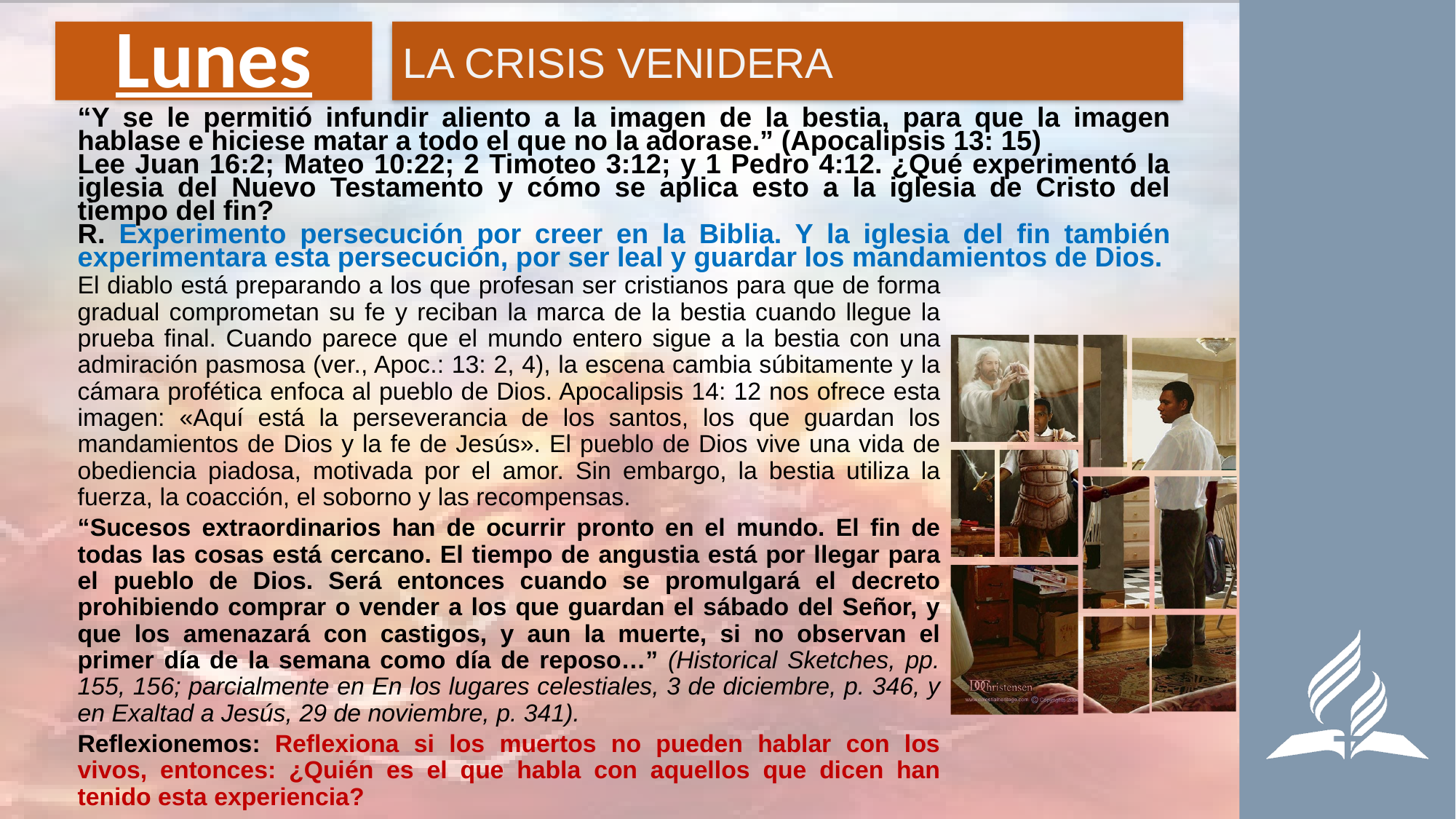

# Lunes
LA CRISIS VENIDERA
“Y se le permitió infundir aliento a la imagen de la bestia, para que la imagen hablase e hiciese matar a todo el que no la adorase.” (Apocalipsis 13: 15)
Lee Juan 16:2; Mateo 10:22; 2 Timoteo 3:12; y 1 Pedro 4:12. ¿Qué experimentó la iglesia del Nuevo Testamento y cómo se aplica esto a la iglesia de Cristo del tiempo del fin?
R. Experimento persecución por creer en la Biblia. Y la iglesia del fin también experimentara esta persecución, por ser leal y guardar los mandamientos de Dios.

El diablo está preparando a los que profesan ser cristianos para que de forma gradual comprometan su fe y reciban la marca de la bestia cuando llegue la prueba final. Cuando parece que el mundo entero sigue a la bestia con una admiración pasmosa (ver., Apoc.: 13: 2, 4), la escena cambia súbitamente y la cámara profética enfoca al pueblo de Dios. Apocalipsis 14: 12 nos ofrece esta imagen: «Aquí está la perseverancia de los santos, los que guardan los mandamientos de Dios y la fe de Jesús». El pueblo de Dios vive una vida de obediencia piadosa, motivada por el amor. Sin embargo, la bestia utiliza la fuerza, la coacción, el soborno y las recompensas.
“Sucesos extraordinarios han de ocurrir pronto en el mundo. El fin de todas las cosas está cercano. El tiempo de angustia está por llegar para el pueblo de Dios. Será entonces cuando se promulgará el decreto prohibiendo comprar o vender a los que guardan el sábado del Señor, y que los amenazará con castigos, y aun la muerte, si no observan el primer día de la semana como día de reposo…” (Historical Sketches, pp. 155, 156; parcialmente en En los lugares celestiales, 3 de diciembre, p. 346, y en Exaltad a Jesús, 29 de noviembre, p. 341).
Reflexionemos: Reflexiona si los muertos no pueden hablar con los vivos, entonces: ¿Quién es el que habla con aquellos que dicen han tenido esta experiencia?